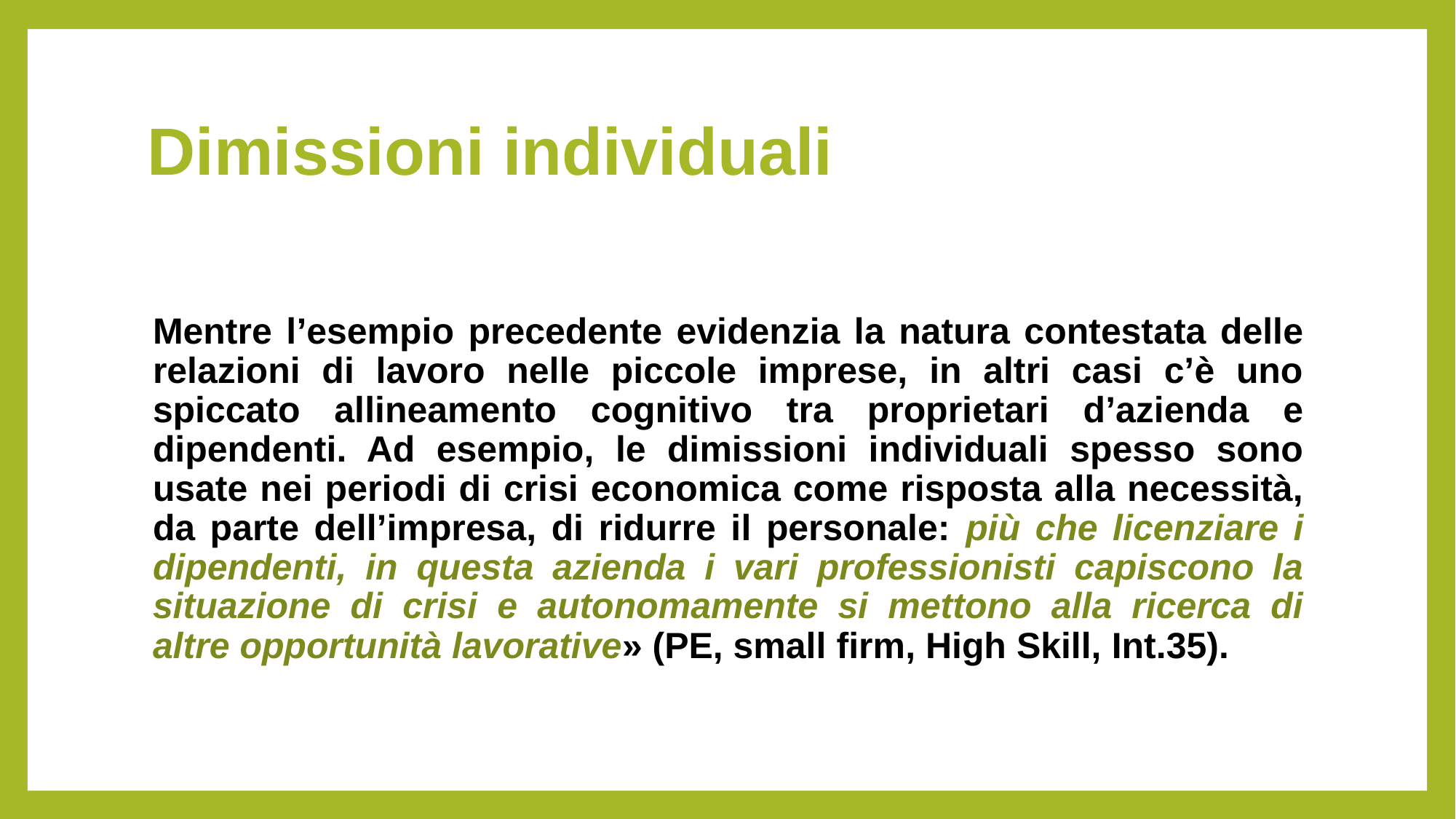

# Dimissioni individuali

Mentre l’esempio precedente evidenzia la natura contestata delle relazioni di lavoro nelle piccole imprese, in altri casi c’è uno spiccato allineamento cognitivo tra proprietari d’azienda e dipendenti. Ad esempio, le dimissioni individuali spesso sono usate nei periodi di crisi economica come risposta alla necessità, da parte dell’impresa, di ridurre il personale: più che licenziare i dipendenti, in questa azienda i vari professionisti capiscono la situazione di crisi e autonomamente si mettono alla ricerca di altre opportunità lavorative» (PE, small firm, High Skill, Int.35).